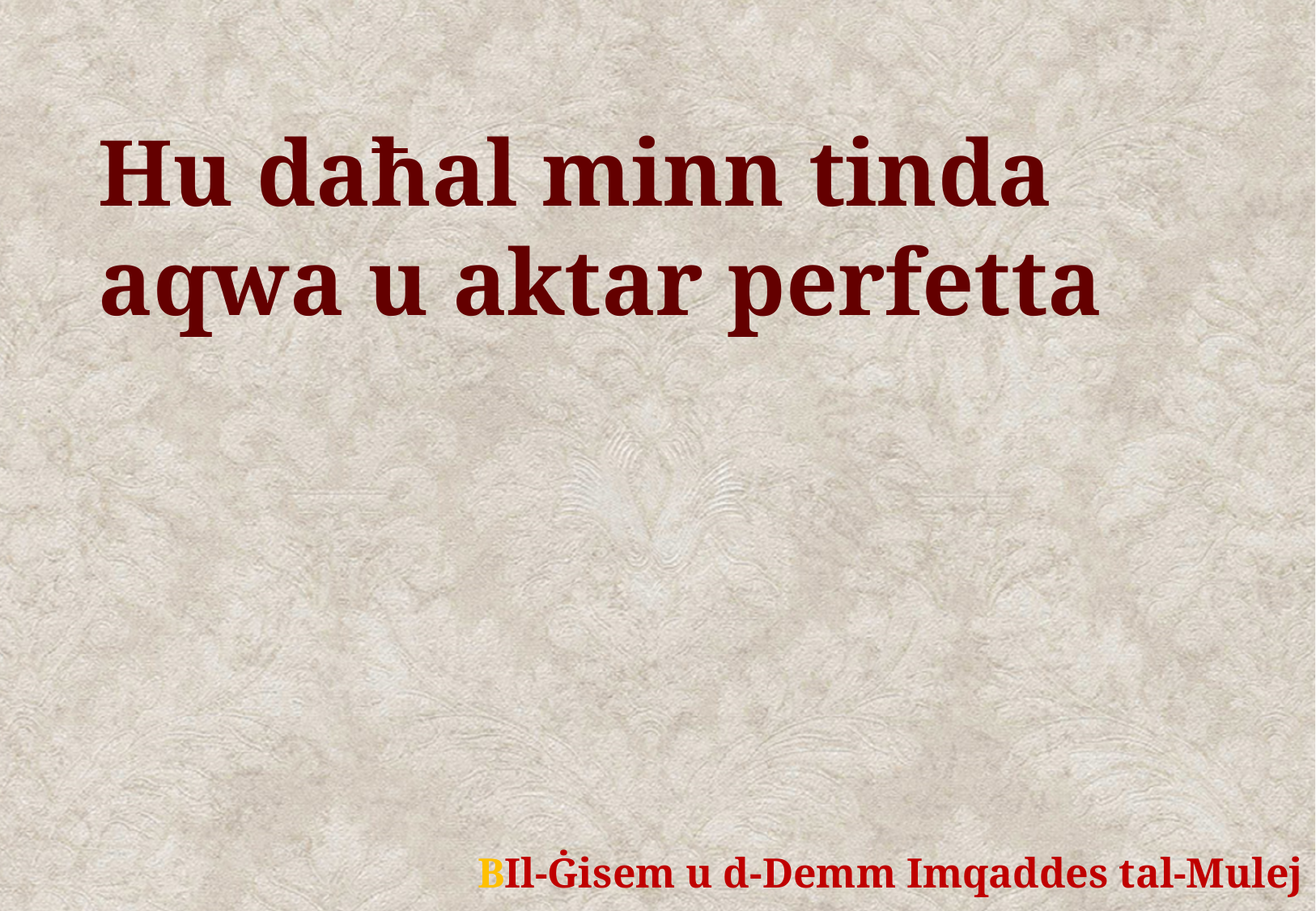

Hu daħal minn tinda
aqwa u aktar perfetta
	BIl-Ġisem u d-Demm Imqaddes tal-Mulej